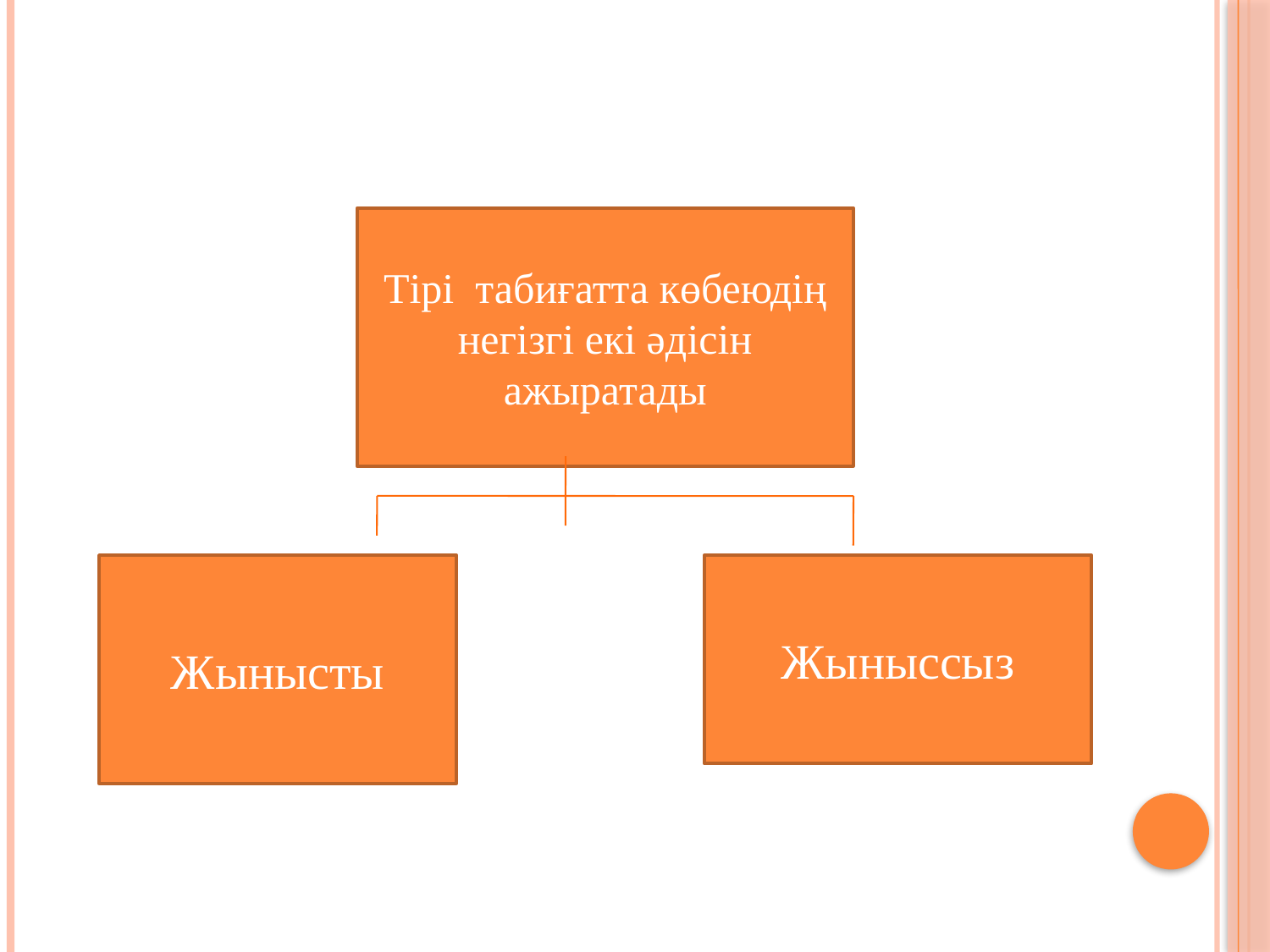

# Көбею – барлық тірі ағзалардың тіршілігін жалғастырып, сақтап қалатын физиологиялық үдерістің жиынтығы
Тірі  табиғатта көбеюдің негізгі екі әдісін ажыратады

Жынысты
Жыныссыз